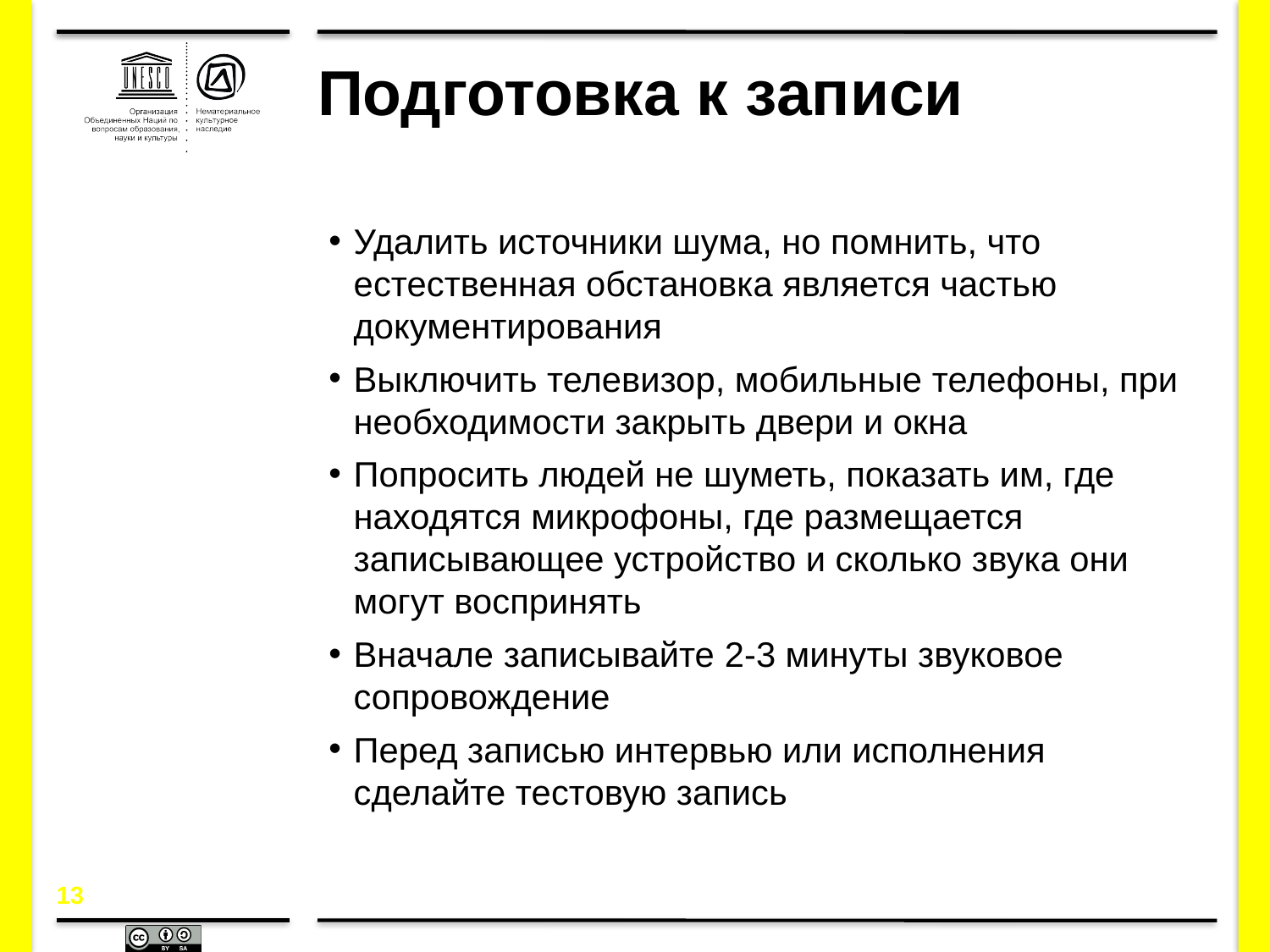

# Подготовка к записи
Удалить источники шума, но помнить, что естественная обстановка является частью документирования
Выключить телевизор, мобильные телефоны, при необходимости закрыть двери и окна
Попросить людей не шуметь, показать им, где находятся микрофоны, где размещается записывающее устройство и сколько звука они могут воспринять
Вначале записывайте 2-3 минуты звуковое сопровождение
Перед записью интервью или исполнения сделайте тестовую запись